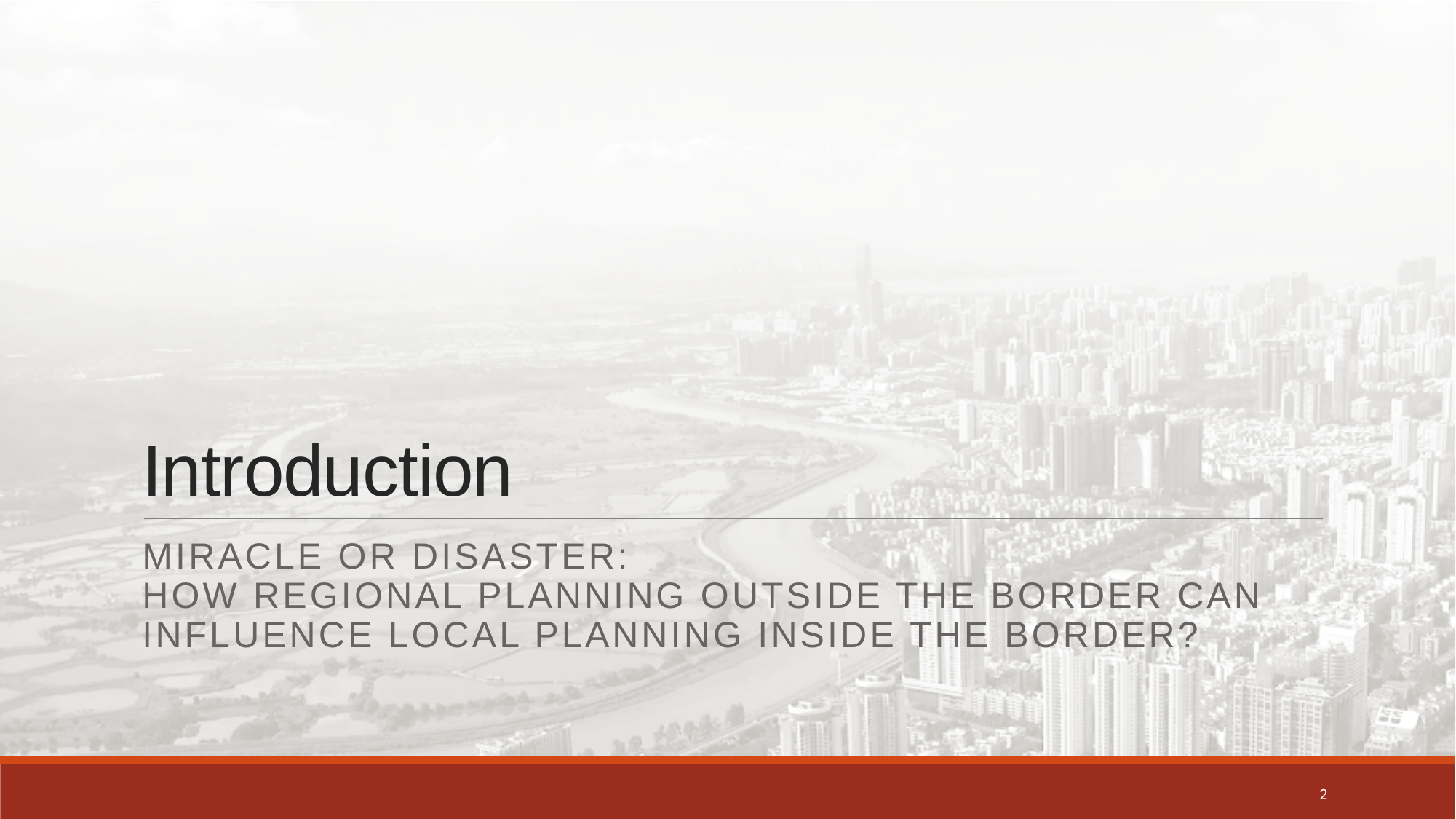

# Introduction
Miracle or Disaster:
How Regional Planning outside the Border can influence Local Planning inside the Border?
2